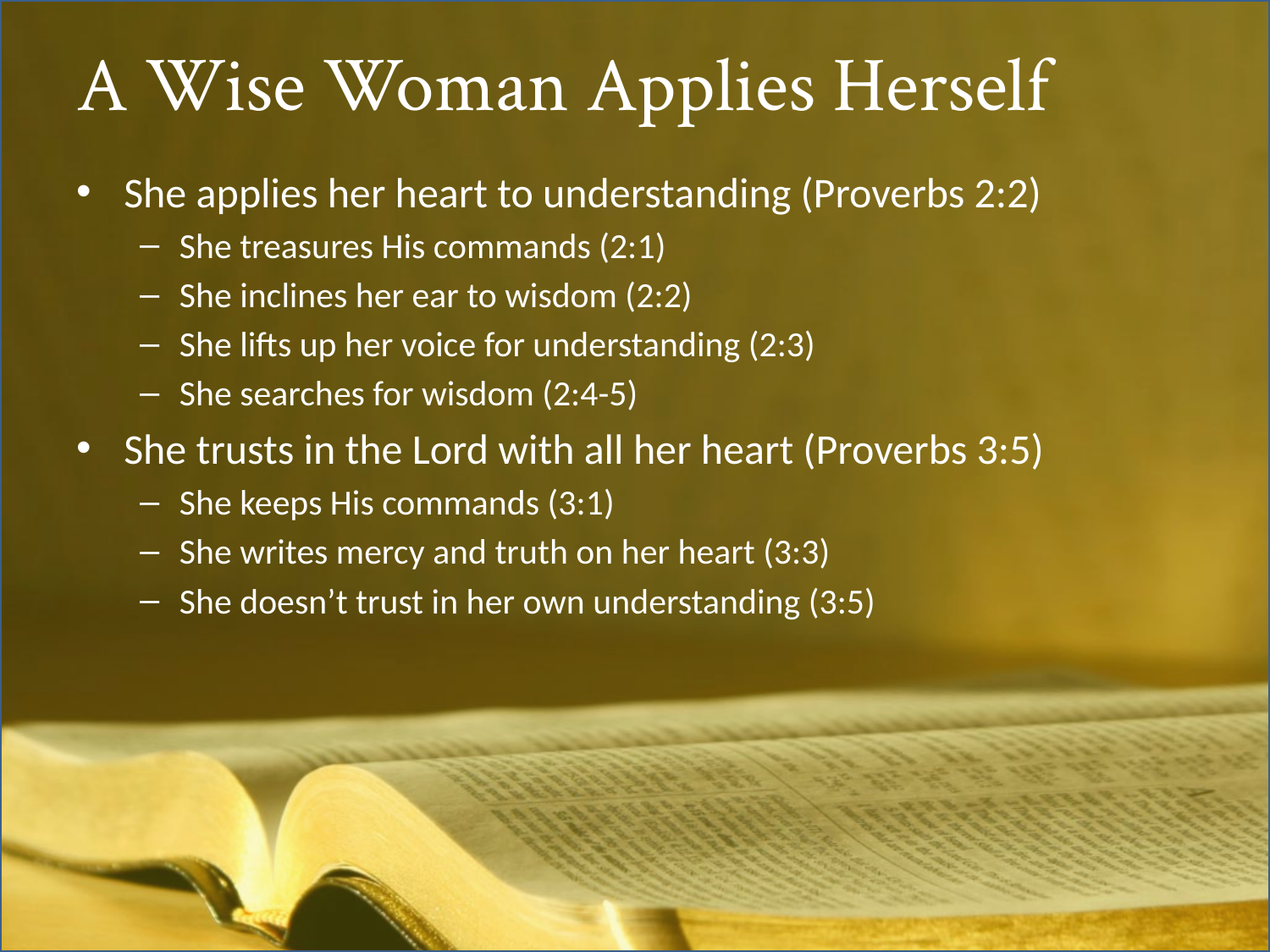

# A Wise Woman Applies Herself
She applies her heart to understanding (Proverbs 2:2)
She treasures His commands (2:1)
She inclines her ear to wisdom (2:2)
She lifts up her voice for understanding (2:3)
She searches for wisdom (2:4-5)
She trusts in the Lord with all her heart (Proverbs 3:5)
She keeps His commands (3:1)
She writes mercy and truth on her heart (3:3)
She doesn’t trust in her own understanding (3:5)